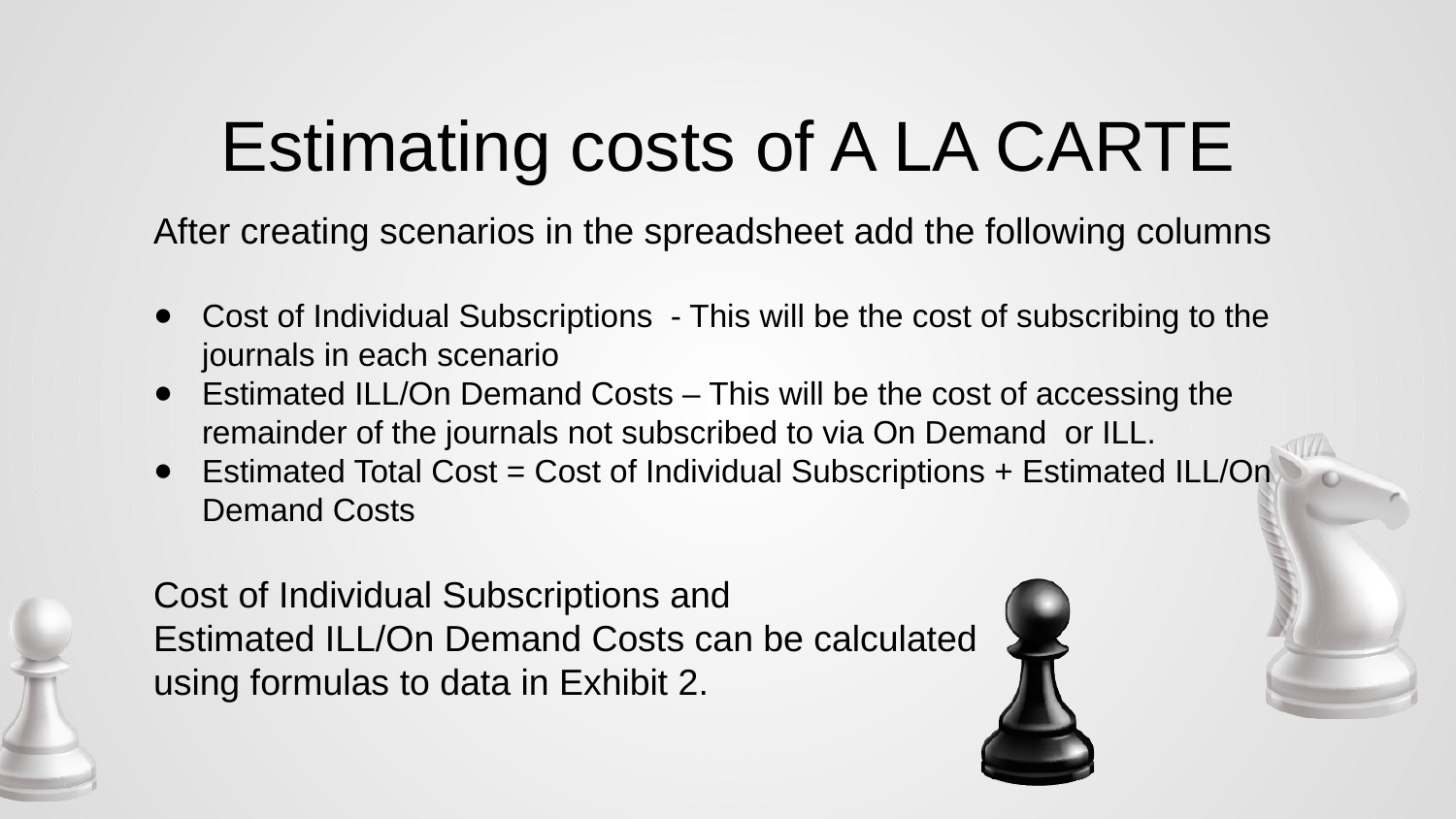

# Estimating costs of A LA CARTE
After creating scenarios in the spreadsheet add the following columns

Cost of Individual Subscriptions  - This will be the cost of subscribing to the journals in each scenario
Estimated ILL/On Demand Costs – This will be the cost of accessing the remainder of the journals not subscribed to via On Demand  or ILL.
Estimated Total Cost = Cost of Individual Subscriptions + Estimated ILL/On Demand Costs

Cost of Individual Subscriptions and
Estimated ILL/On Demand Costs can be calculated
using formulas to data in Exhibit 2.